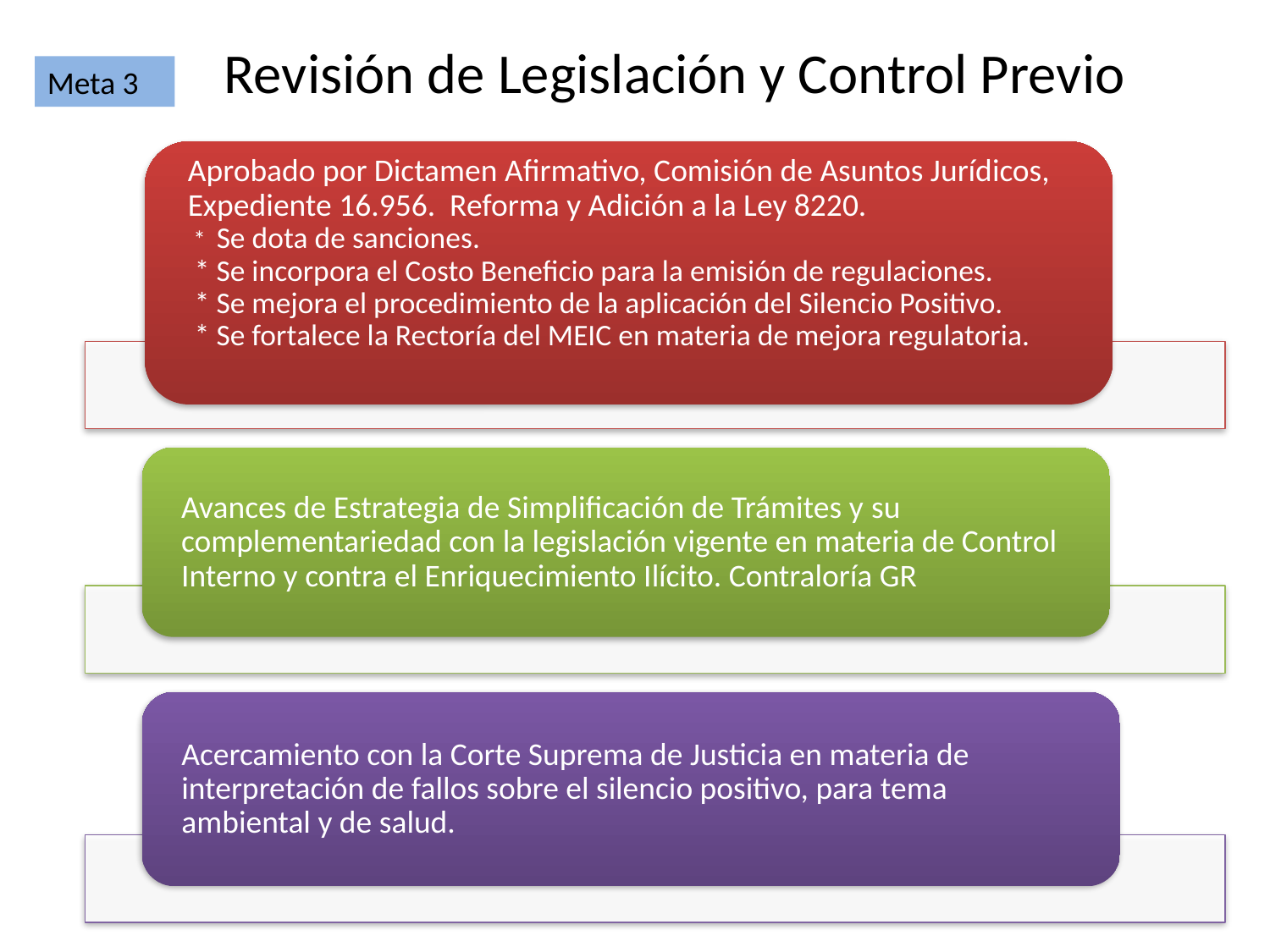

Revisión de Legislación y Control Previo
Meta 3
Aprobado por Dictamen Afirmativo, Comisión de Asuntos Jurídicos,  Expediente 16.956.  Reforma y Adición a la Ley 8220.
 *  Se dota de sanciones.
 * Se incorpora el Costo Beneficio para la emisión de regulaciones.
 * Se mejora el procedimiento de la aplicación del Silencio Positivo.
 * Se fortalece la Rectoría del MEIC en materia de mejora regulatoria.
Avances de Estrategia de Simplificación de Trámites y su complementariedad con la legislación vigente en materia de Control Interno y contra el Enriquecimiento Ilícito. Contraloría GR
Acercamiento con la Corte Suprema de Justicia en materia de interpretación de fallos sobre el silencio positivo, para tema ambiental y de salud.